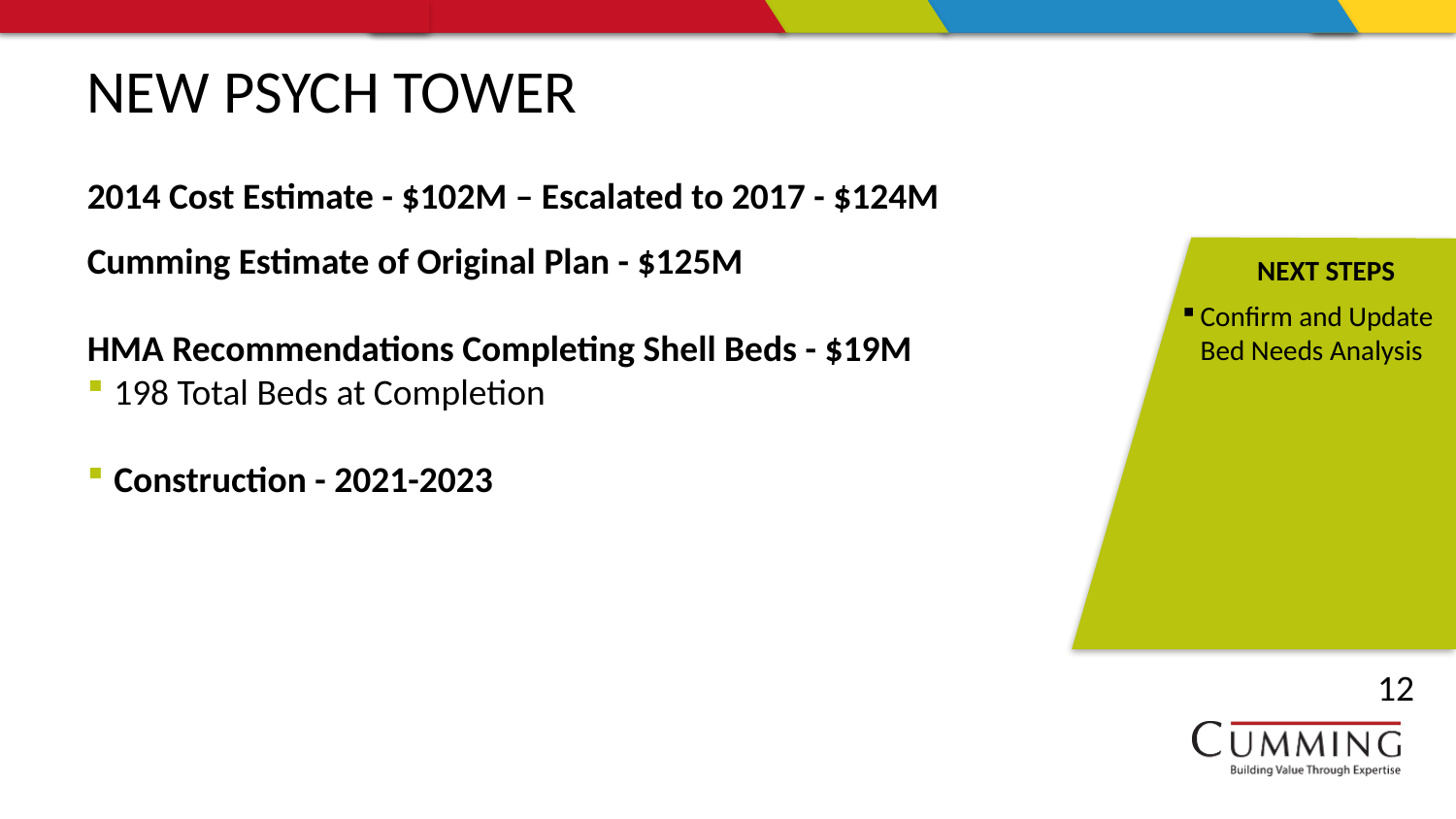

# NEW PSYCH TOWER
2014 Cost Estimate - $102M – Escalated to 2017 - $124M
Cumming Estimate of Original Plan - $125M

HMA Recommendations Completing Shell Beds - $19M
198 Total Beds at Completion

Construction - 2021-2023

NEXT STEPS
Confirm and Update Bed Needs Analysis
12